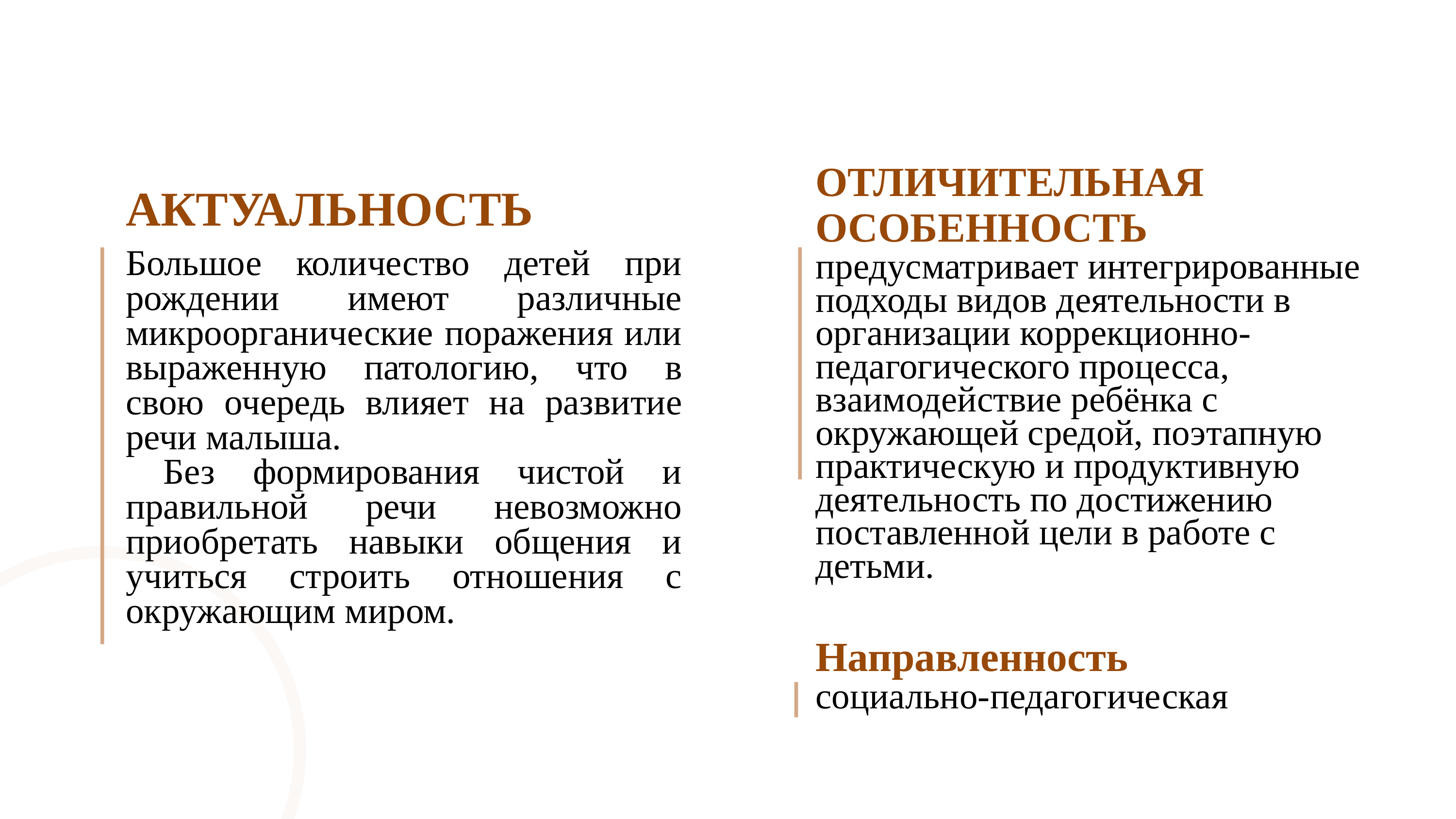

ОТЛИЧИТЕЛЬНАЯ ОСОБЕННОСТЬ
предусматривает интегрированные подходы видов деятельности в организации коррекционно-педагогического процесса, взаимодействие ребёнка с окружающей средой, поэтапную практическую и продуктивную деятельность по достижению поставленной цели в работе с детьми.

Направленность
социально-педагогическая
АКТУАЛЬНОСТЬ
Большое количество детей при рождении имеют различные микроорганические поражения или выраженную патологию, что в свою очередь влияет на развитие речи малыша.
 Без формирования чистой и правильной речи невозможно приобретать навыки общения и учиться строить отношения с окружающим миром.